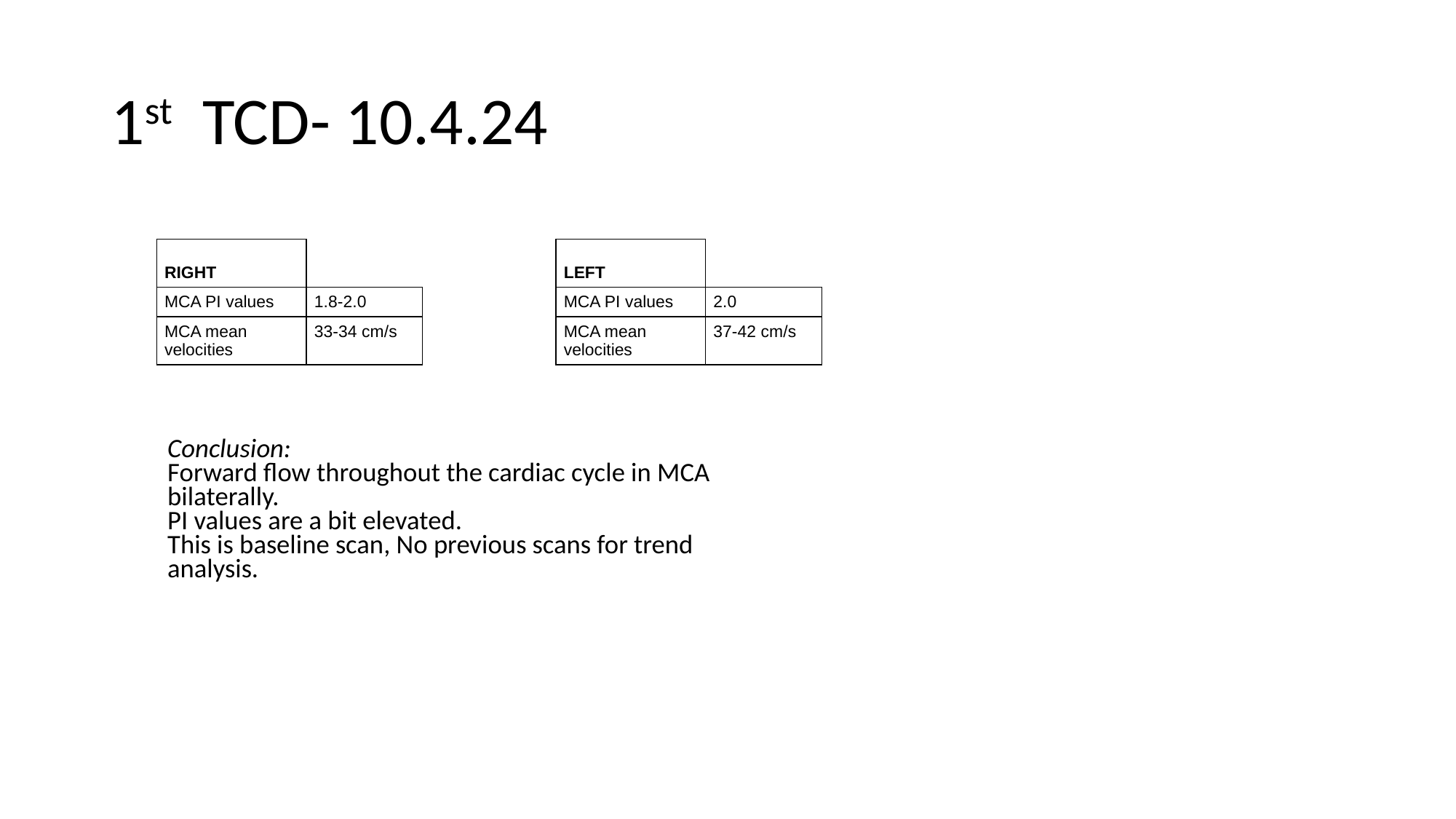

# 1st  TCD- 10.4.24
| RIGHT |  |
| --- | --- |
| MCA PI values | 1.8-2.0 |
| MCA mean velocities | 33-34 cm/s |
| LEFT |  |
| --- | --- |
| MCA PI values | 2.0 |
| MCA mean velocities | 37-42 cm/s |
Conclusion:
Forward flow throughout the cardiac cycle in MCA bilaterally.
PI values are a bit elevated.
This is baseline scan, No previous scans for trend analysis.